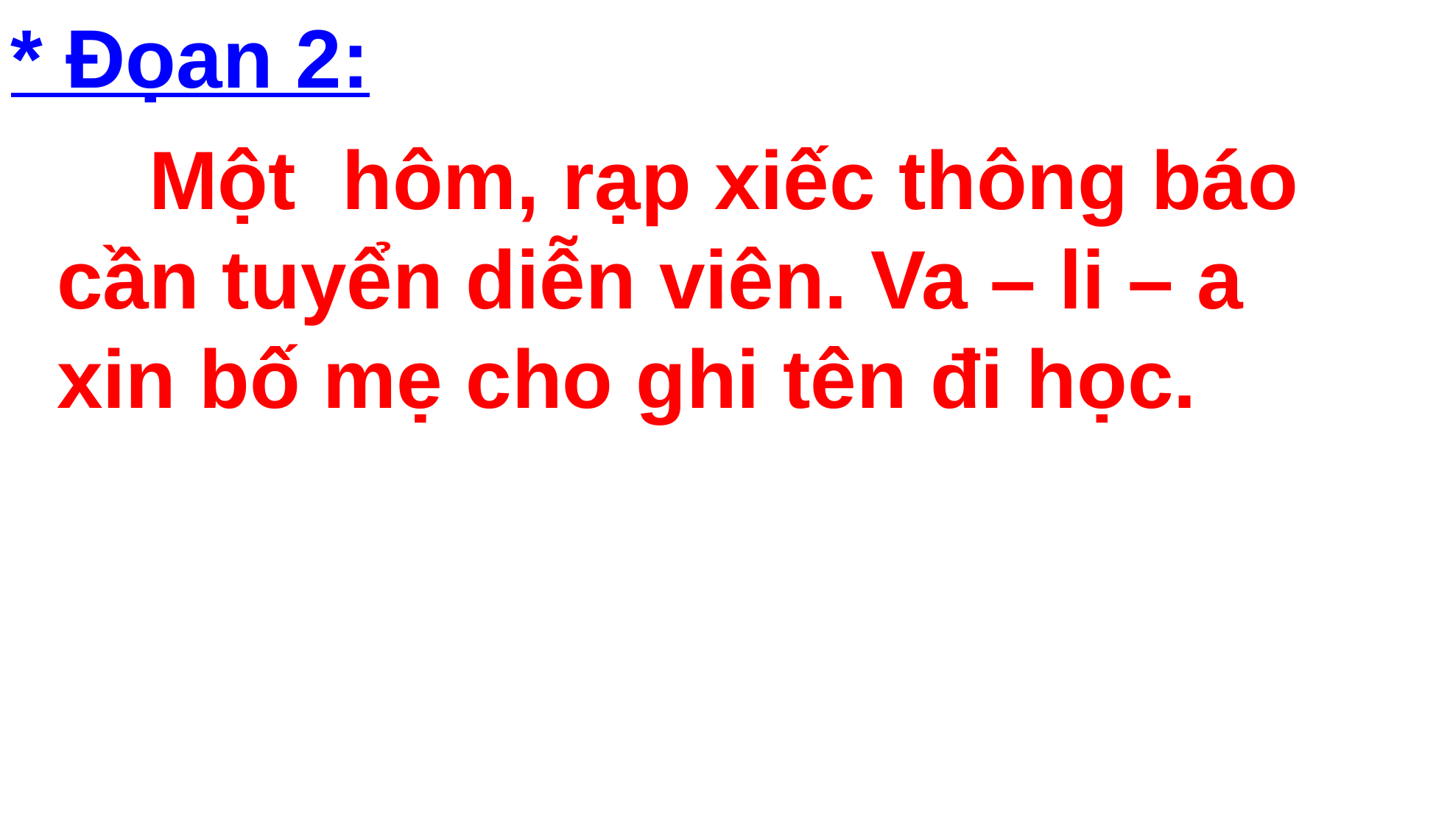

* Đọan 2:
    Một  hôm, rạp xiếc thông báo cần tuyển diễn viên. Va – li – a  xin bố mẹ cho ghi tên đi học.